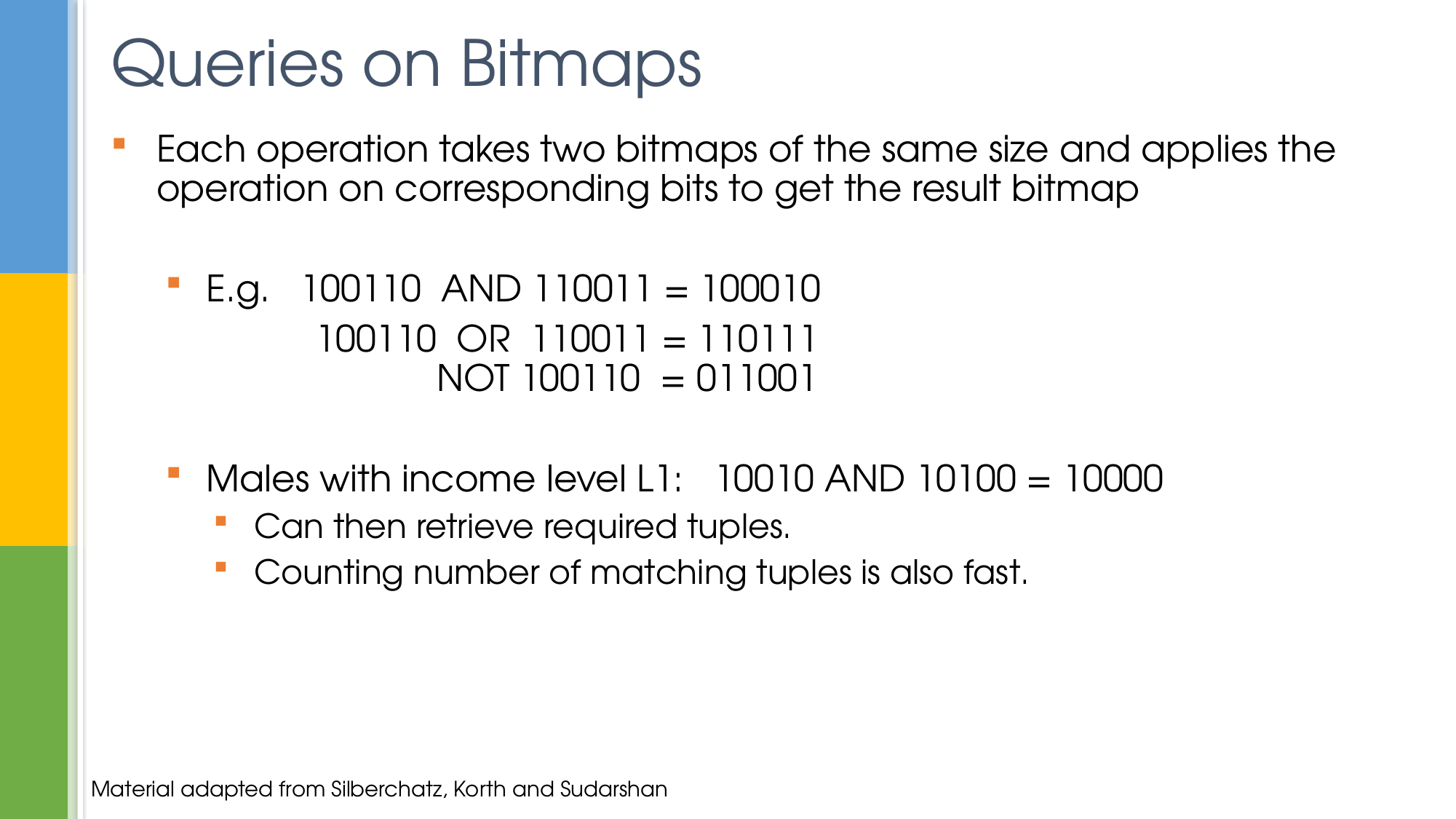

# Queries on Bitmaps
Each operation takes two bitmaps of the same size and applies the operation on corresponding bits to get the result bitmap

E.g.   100110  AND 110011 = 100010
               100110  OR  110011 = 110111
                       NOT 100110  = 011001

Males with income level L1:   10010 AND 10100 = 10000
Can then retrieve required tuples.
Counting number of matching tuples is also fast.
Material adapted from Silberchatz, Korth and Sudarshan